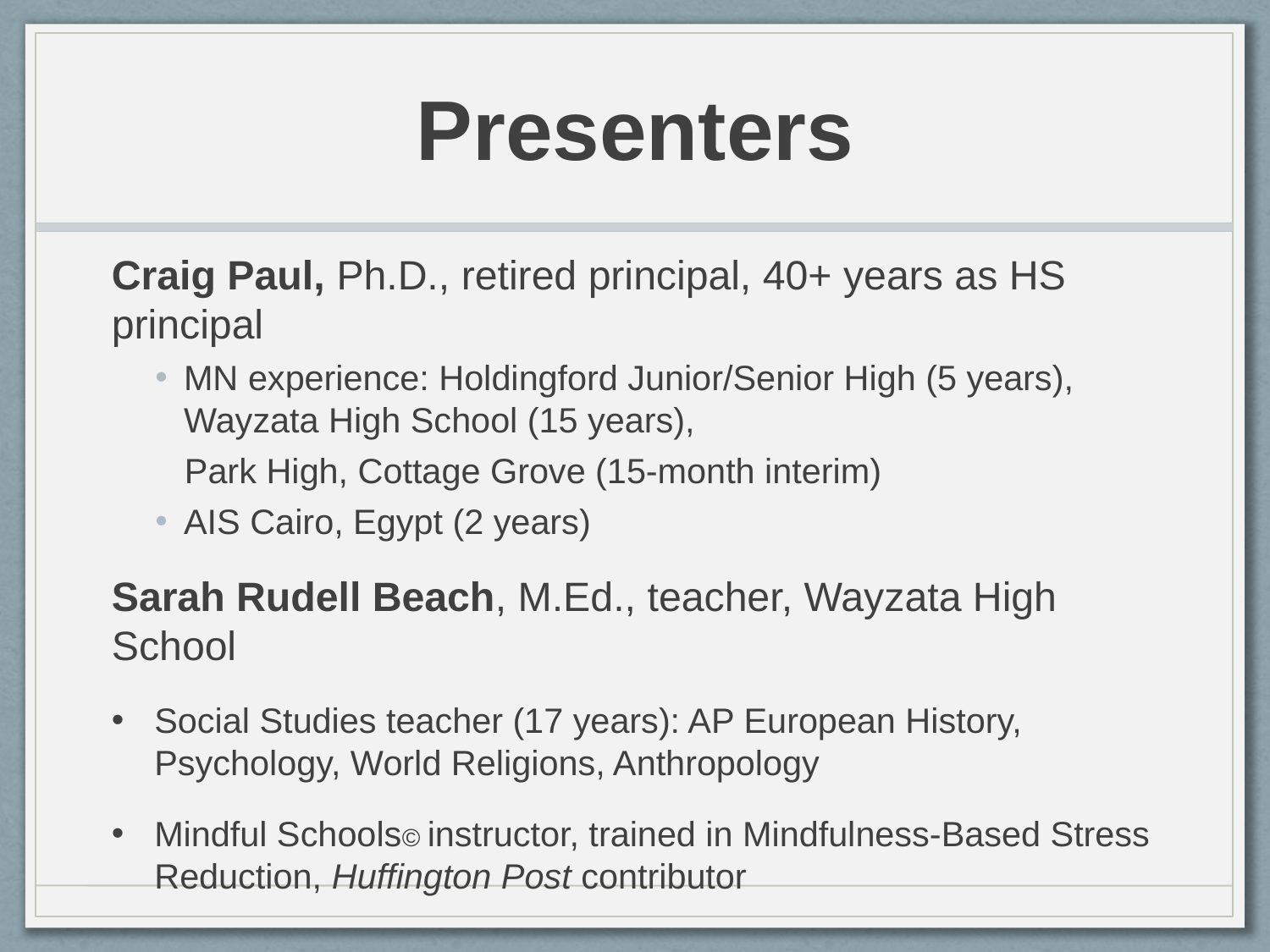

# Presenters
Craig Paul, Ph.D., retired principal, 40+ years as HS principal
MN experience: Holdingford Junior/Senior High (5 years), Wayzata High School (15 years),
   Park High, Cottage Grove (15-month interim)
AIS Cairo, Egypt (2 years)
Sarah Rudell Beach, M.Ed., teacher, Wayzata High School
Social Studies teacher (17 years): AP European History, Psychology, World Religions, Anthropology
Mindful Schools© instructor, trained in Mindfulness-Based Stress Reduction, Huffington Post contributor